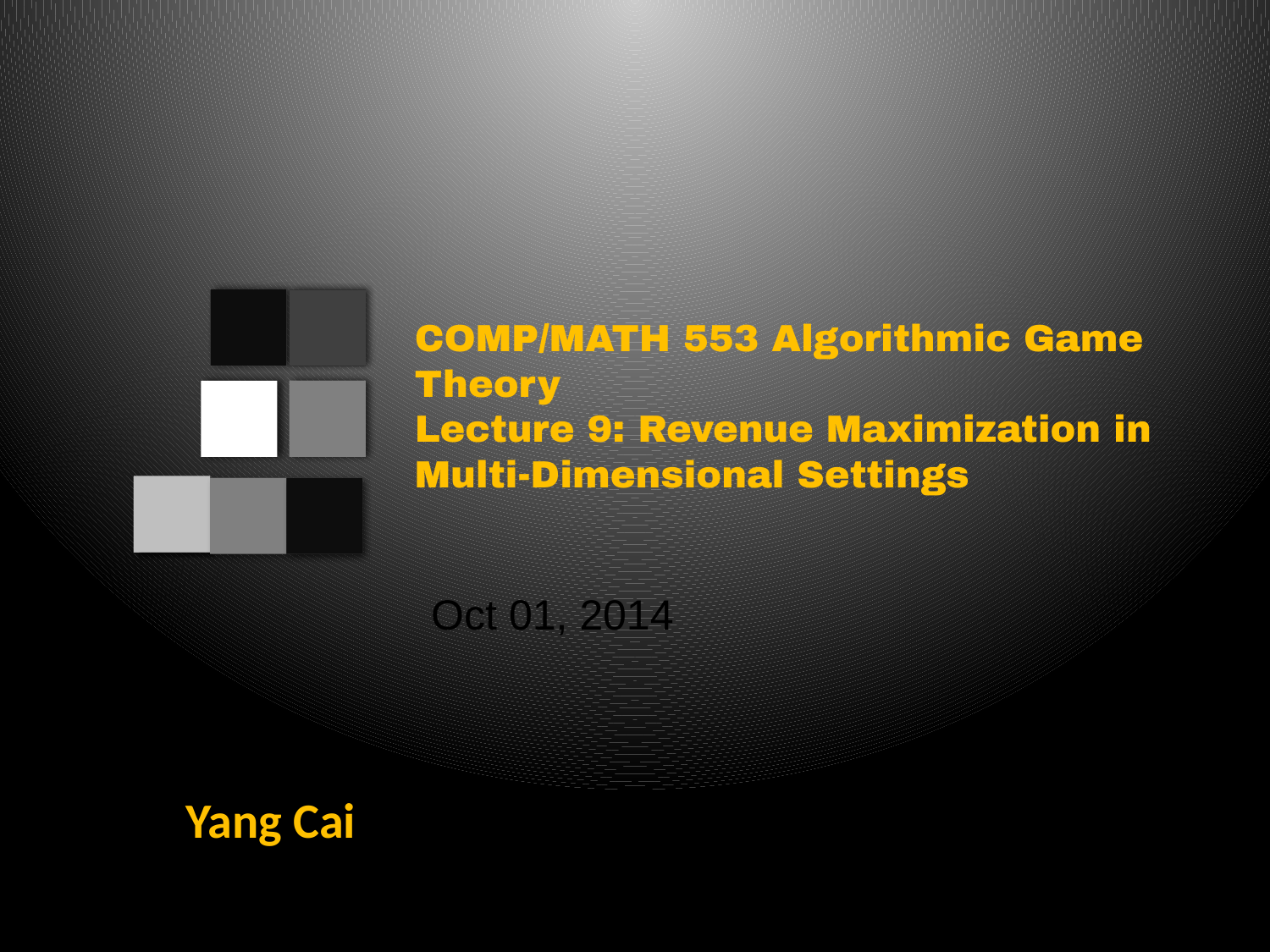

# COMP/MATH 553 Algorithmic Game Theory Lecture 9: Revenue Maximization in Multi-Dimensional Settings
Oct 01, 2014
Yang Cai